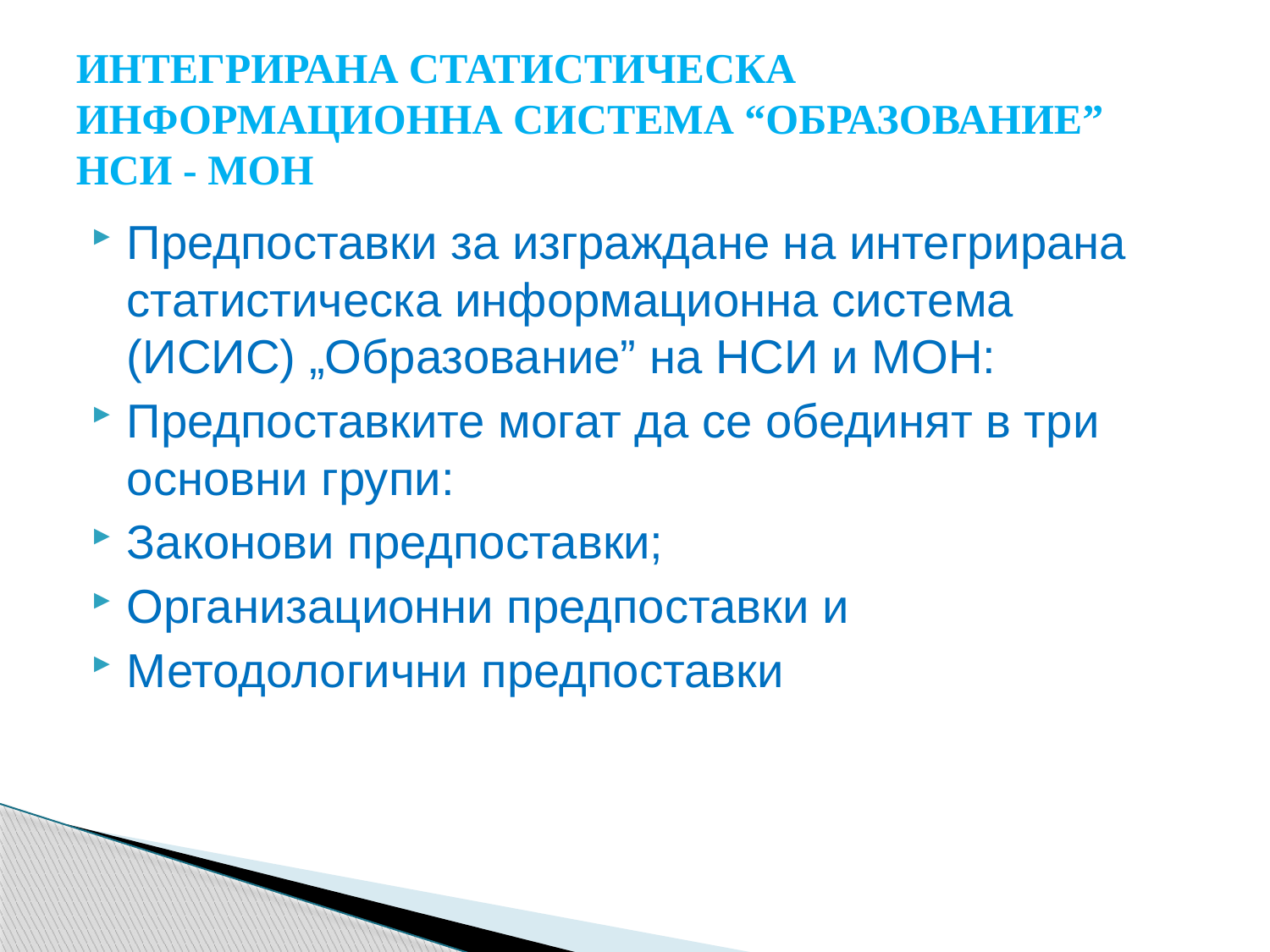

# ИНТЕГРИРАНА СТАТИСТИЧЕСКА ИНФОРМАЦИОННА СИСТЕМА “ОБРАЗОВАНИЕ” НСИ - МОН
Предпоставки за изграждане на интегрирана статистическа информационна система (ИСИС) „Образование” на НСИ и МОН:
Предпоставките могат да се обединят в три основни групи:
Законови предпоставки;
Организационни предпоставки и
Методологични предпоставки